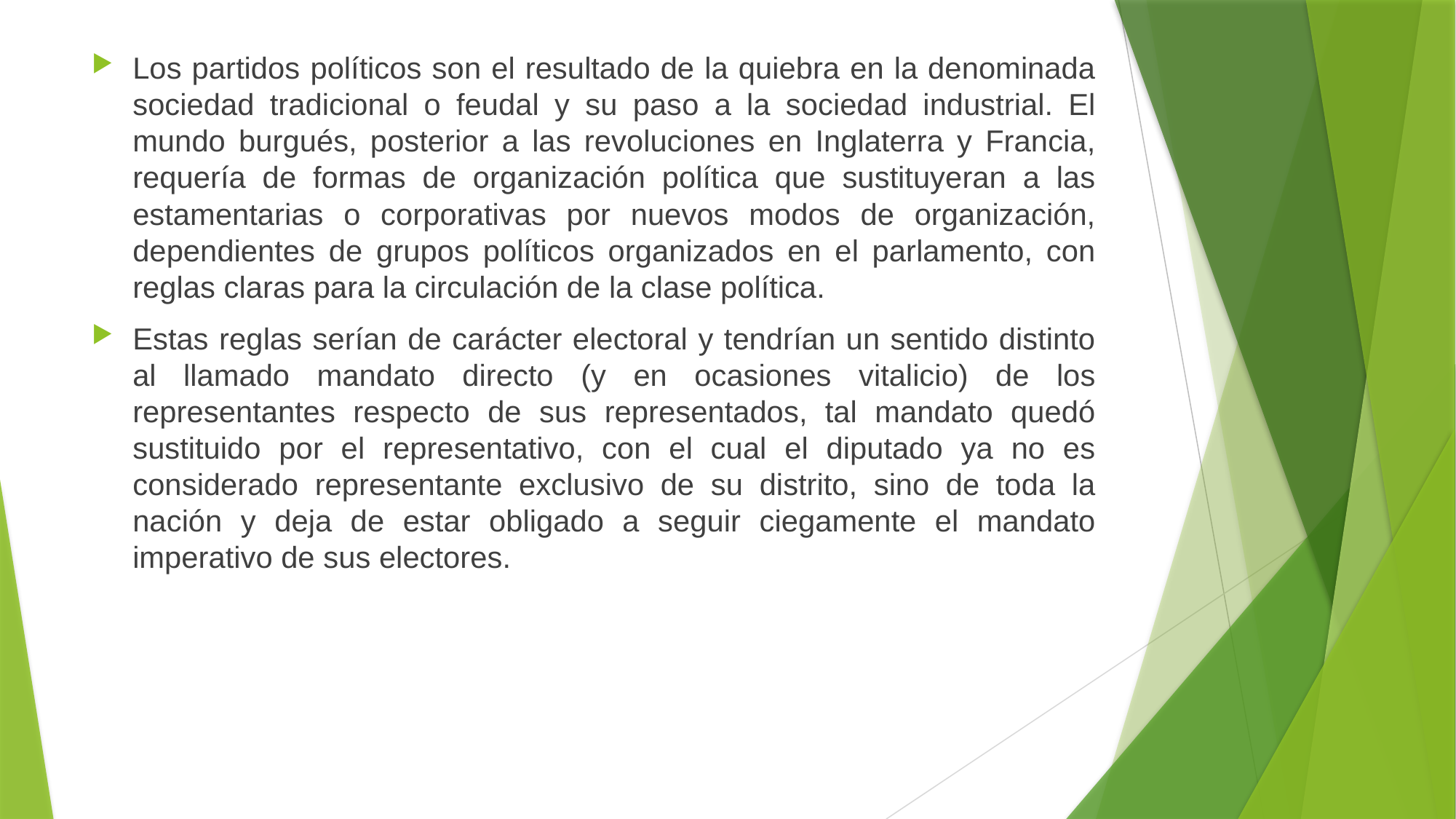

Los partidos políticos son el resultado de la quiebra en la denominada sociedad tradicional o feudal y su paso a la sociedad industrial. El mundo burgués, posterior a las revoluciones en Inglaterra y Francia, requería de formas de organización política que sustituyeran a las estamentarias o corporativas por nuevos modos de organización, dependientes de grupos políticos organizados en el parlamento, con reglas claras para la circulación de la clase política.
Estas reglas serían de carácter electoral y tendrían un sentido distinto al llamado mandato directo (y en ocasiones vitalicio) de los representantes respecto de sus representados, tal mandato quedó sustituido por el representativo, con el cual el diputado ya no es considerado representante exclusivo de su distrito, sino de toda la nación y deja de estar obligado a seguir ciegamente el mandato imperativo de sus electores.